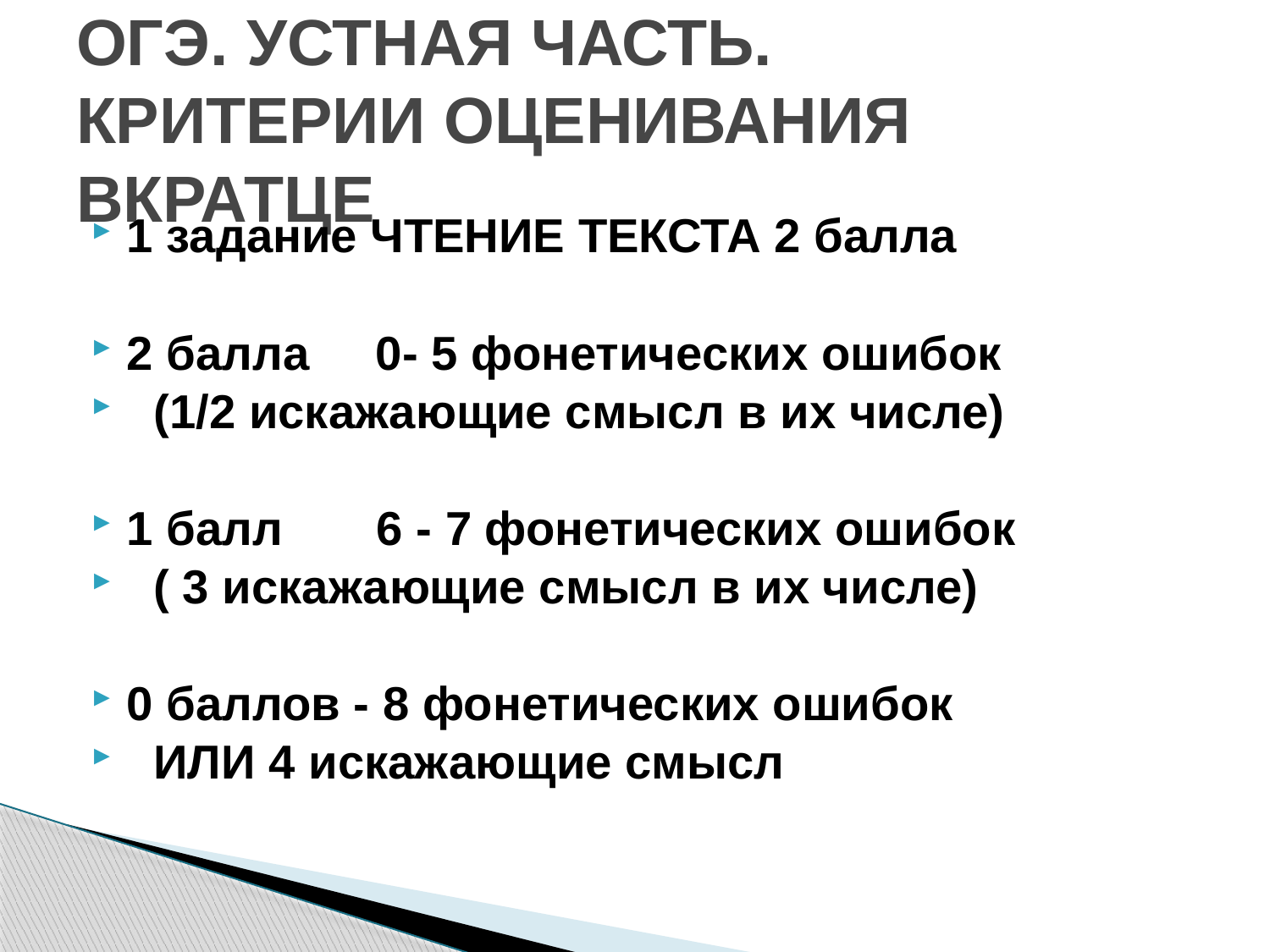

# ОГЭ. УСТНАЯ ЧАСТЬ. КРИТЕРИИ ОЦЕНИВАНИЯ ВКРАТЦЕ
1 задание ЧТЕНИЕ ТЕКСТА 2 балла

2 балла     0- 5 фонетических ошибок
  (1/2 искажающие смысл в их числе)

1 балл       6 - 7 фонетических ошибок
  ( 3 искажающие смысл в их числе)

0 баллов - 8 фонетических ошибок
  ИЛИ 4 искажающие смысл